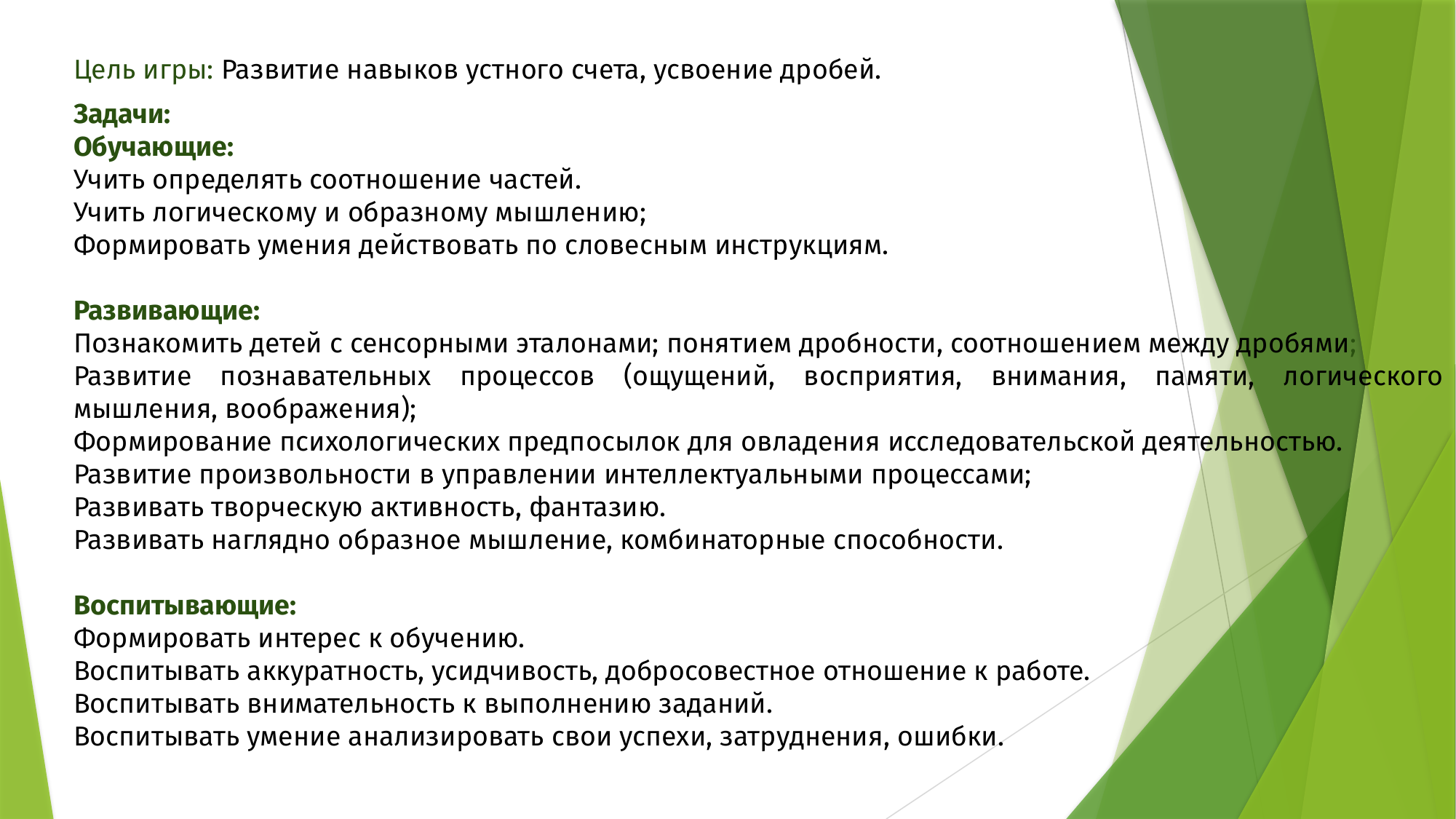

Цель игры: Развитие навыков устного счета, усвоение дробей.
Задачи:
Обучающие:
Учить определять соотношение частей.
Учить логическому и образному мышлению;
Формировать умения действовать по словесным инструкциям.

Развивающие:
Познакомить детей с сенсорными эталонами; понятием дробности, соотношением между дробями;
Развитие познавательных процессов (ощущений, восприятия, внимания, памяти, логического мышления, воображения);
Формирование психологических предпосылок для овладения исследовательской деятельностью.
Развитие произвольности в управлении интеллектуальными процессами;
Развивать творческую активность, фантазию.
Развивать наглядно образное мышление, комбинаторные способности.

Воспитывающие:
Формировать интерес к обучению.
Воспитывать аккуратность, усидчивость, добросовестное отношение к работе.
Воспитывать внимательность к выполнению заданий.
Воспитывать умение анализировать свои успехи, затруднения, ошибки.